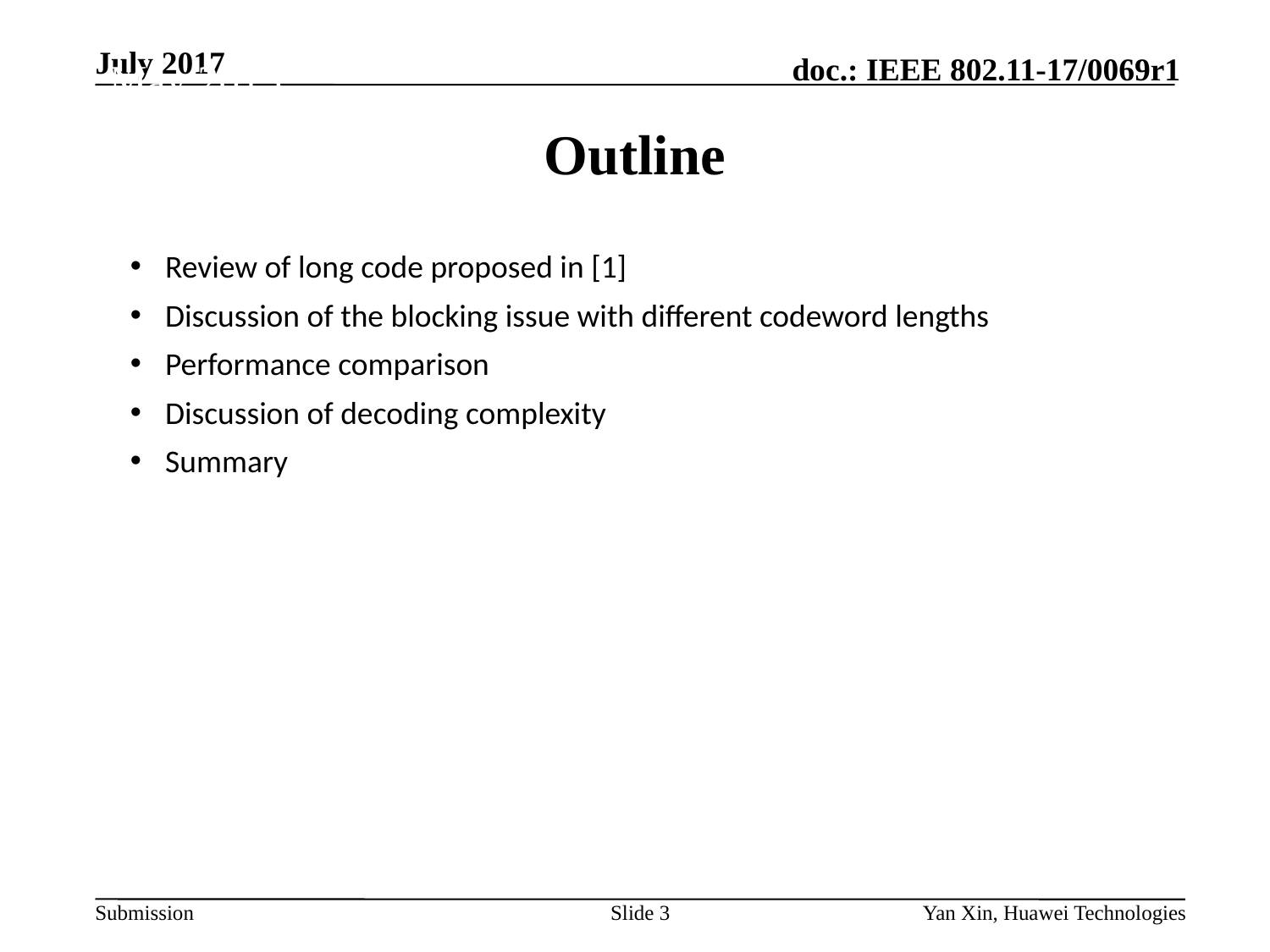

May 2015
# Outline
Review of long code proposed in [1]
Discussion of the blocking issue with different codeword lengths
Performance comparison
Discussion of decoding complexity
Summary

Slide 3
Yan Xin, Huawei Technologies